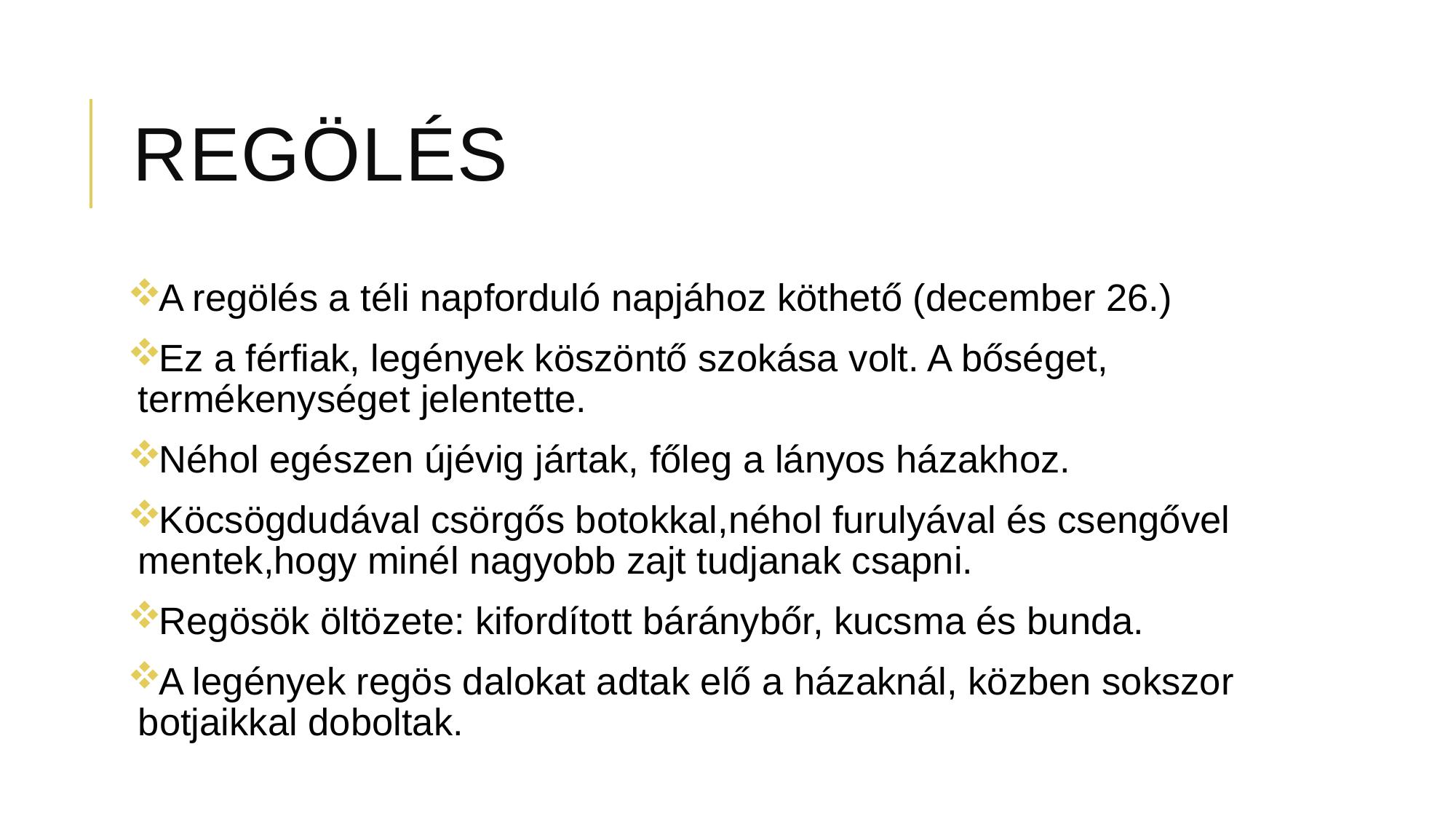

# Regölés
A regölés a téli napforduló napjához köthető (december 26.)
Ez a férfiak, legények köszöntő szokása volt. A bőséget, termékenységet jelentette.
Néhol egészen újévig jártak, főleg a lányos házakhoz.
Köcsögdudával csörgős botokkal,néhol furulyával és csengővel mentek,hogy minél nagyobb zajt tudjanak csapni.
Regösök öltözete: kifordított báránybőr, kucsma és bunda.
A legények regös dalokat adtak elő a házaknál, közben sokszor botjaikkal doboltak.